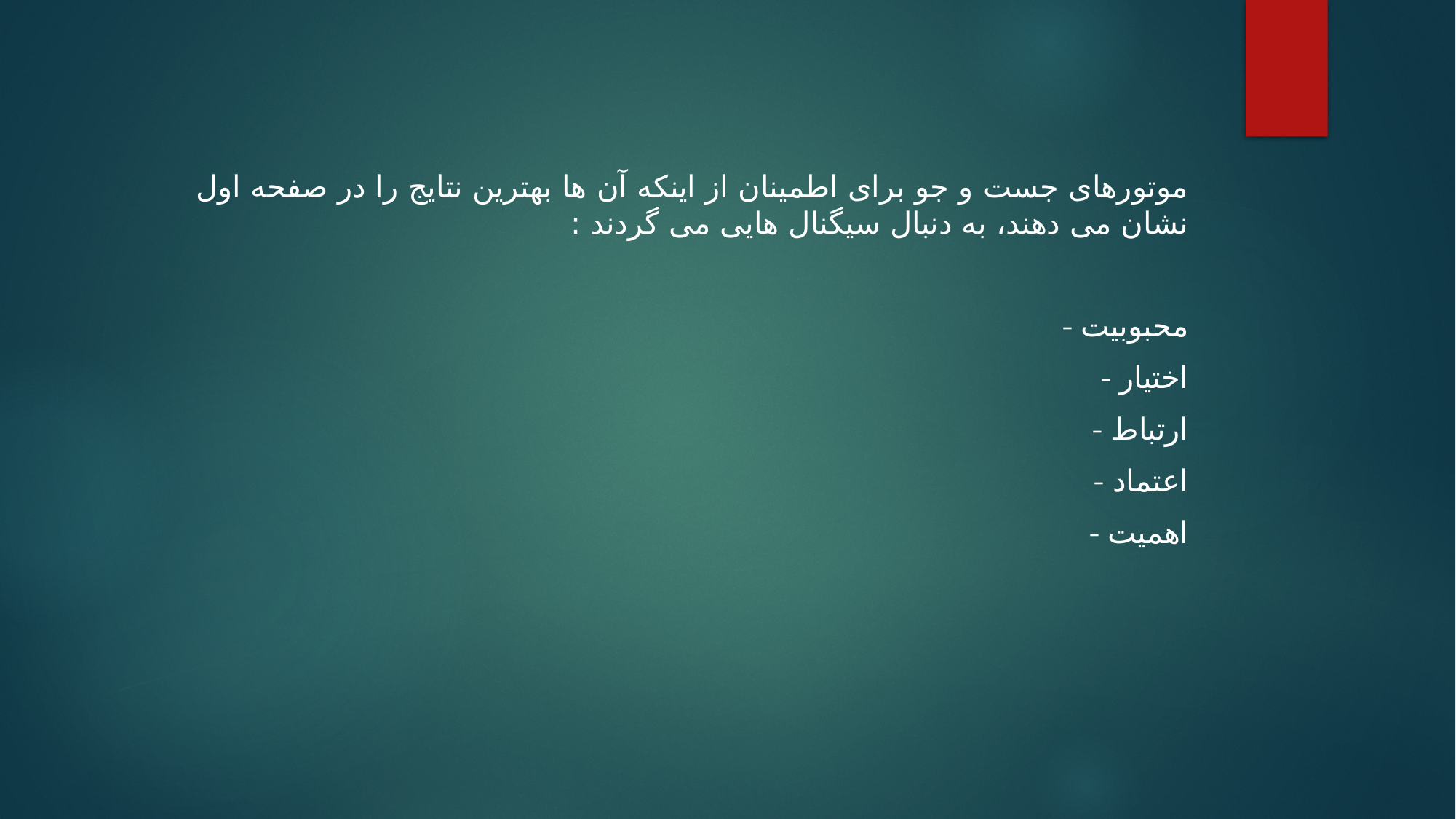

موتورهای جست و جو برای اطمینان از اینکه آن ها بهترین نتایج را در صفحه اول نشان می دهند، به دنبال سیگنال هایی می گردند :

- محبوبیت
- اختیار
- ارتباط
- اعتماد
- اهمیت